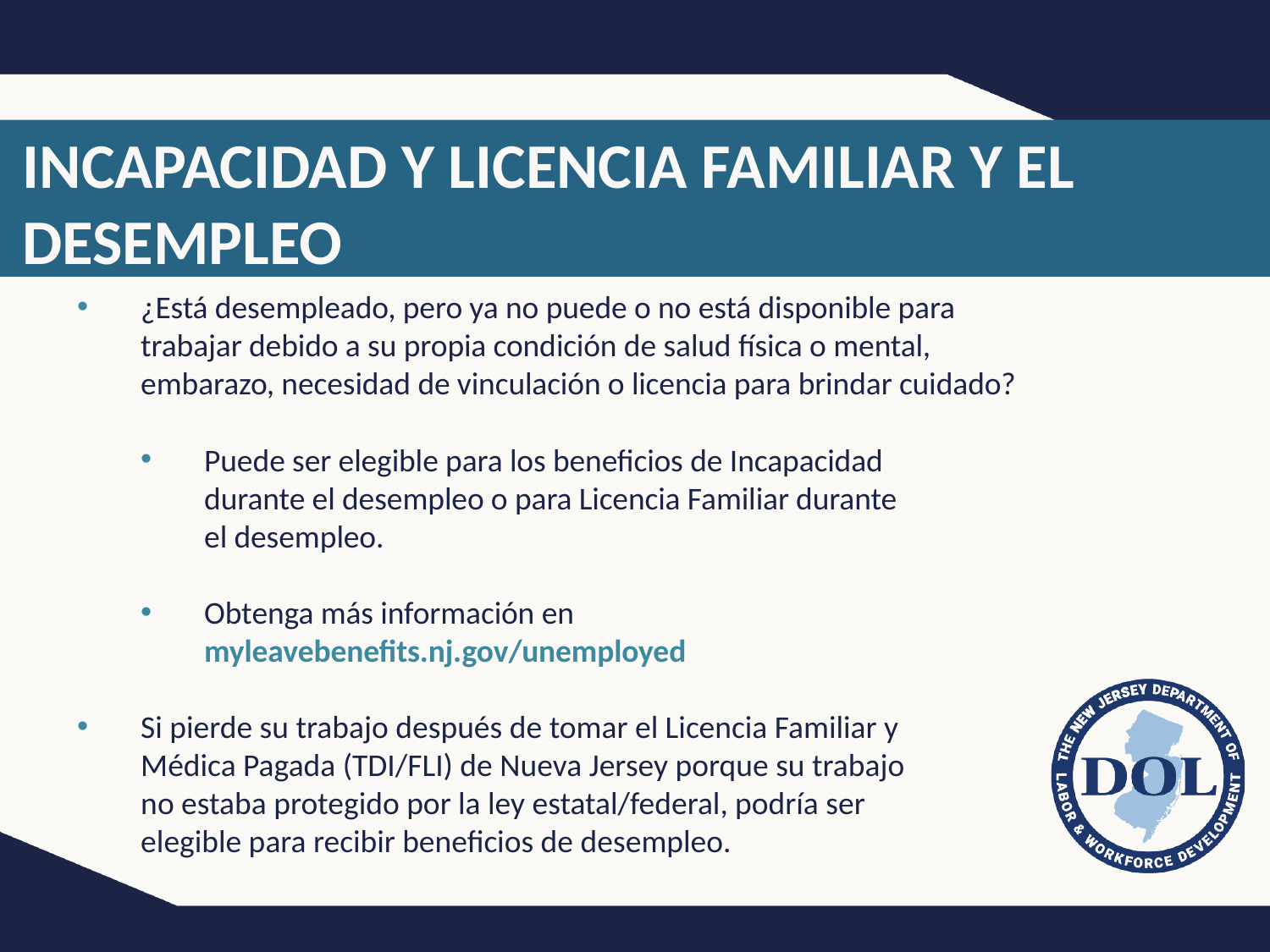

# INCAPACIDAD Y LICENCIA FAMILIAR Y EL DESEMPLEO
¿Está desempleado, pero ya no puede o no está disponible para trabajar debido a su propia condición de salud física o mental, embarazo, necesidad de vinculación o licencia para brindar cuidado?

Puede ser elegible para los beneficios de Incapacidad durante el desempleo o para Licencia Familiar durante el desempleo.

Obtenga más información en myleavebenefits.nj.gov/unemployed

Si pierde su trabajo después de tomar el Licencia Familiar y Médica Pagada (TDI/FLI) de Nueva Jersey porque su trabajo no estaba protegido por la ley estatal/federal, podría ser elegible para recibir beneficios de desempleo.